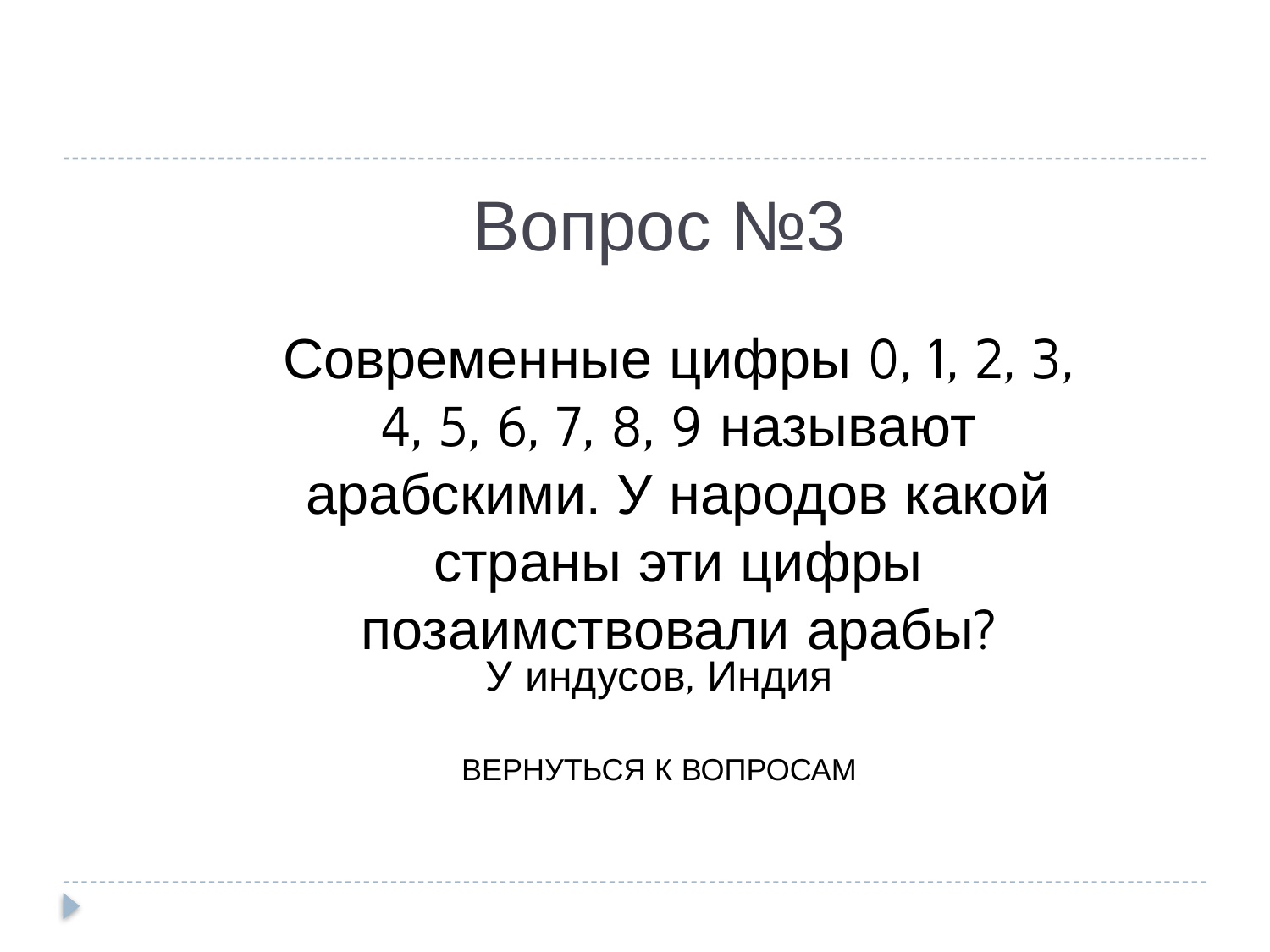

# Вопрос №3
Современные цифры 0, 1, 2, 3, 4, 5, 6, 7, 8, 9 называют арабскими. У народов какой страны эти цифры позаимствовали арабы?
У индусов, Индия
ВЕРНУТЬСЯ К ВОПРОСАМ